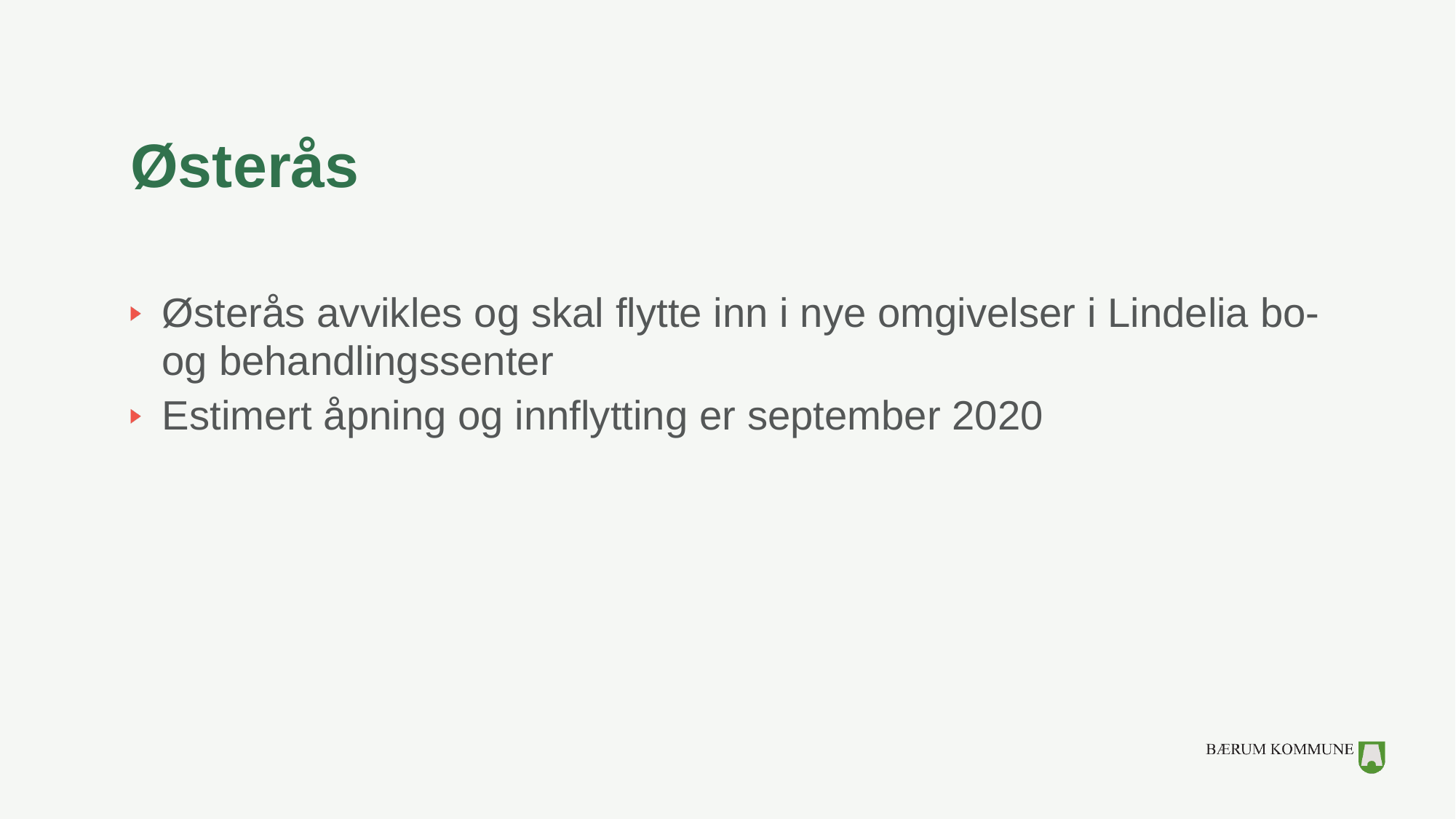

# Østerås
Østerås avvikles og skal flytte inn i nye omgivelser i Lindelia bo- og behandlingssenter
Estimert åpning og innflytting er september 2020